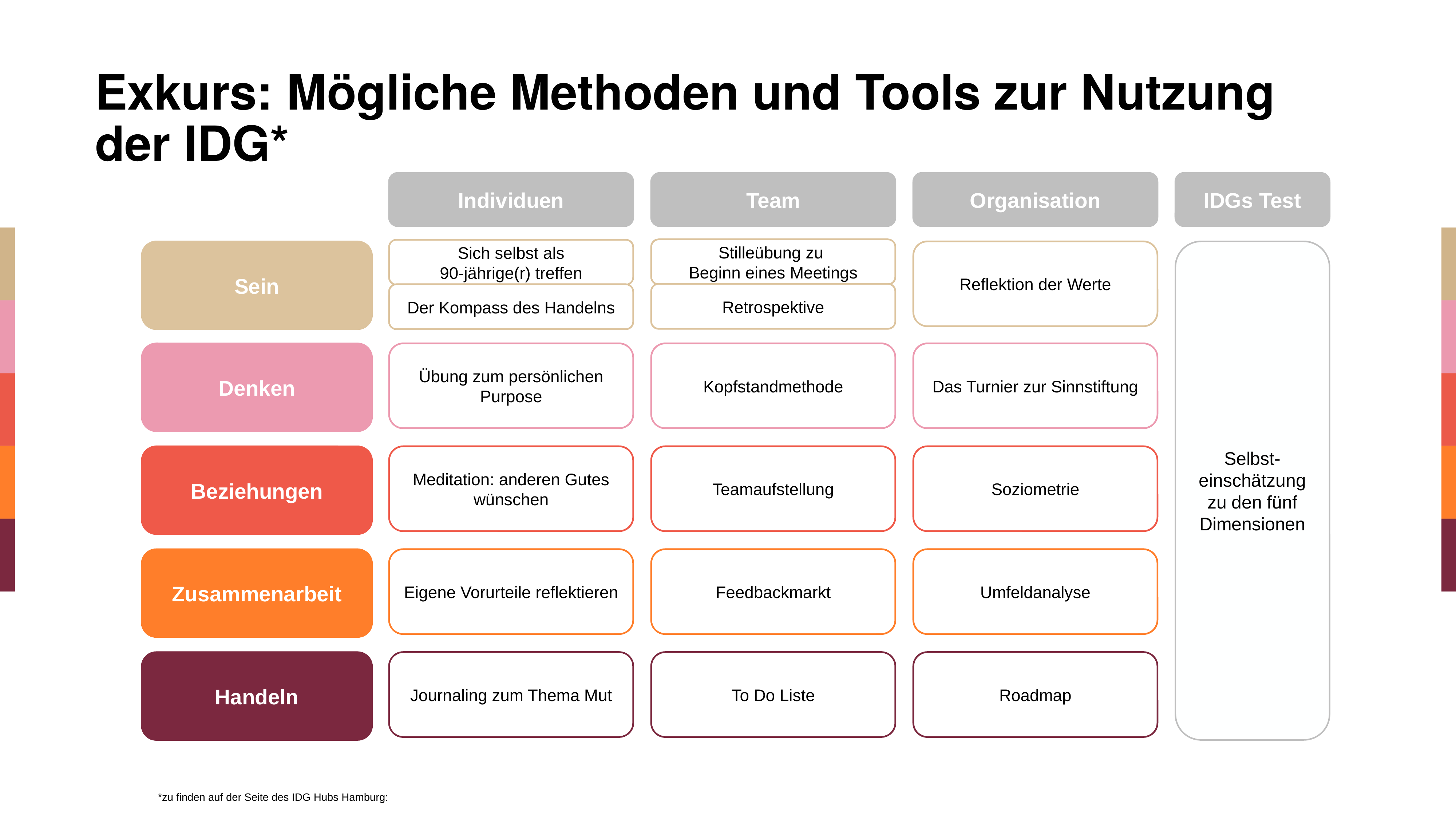

Exkurs: Mögliche Methoden und Tools zur Nutzung der IDG*
IDGs Test
Individuen
Team
Organisation
Stilleübung zu
Beginn eines Meetings
Sich selbst als
90-jährige(r) treffen
Reflektion der Werte
Selbst-einschätzung zu den fünf Dimensionen
Sein
Retrospektive
Der Kompass des Handelns
Übung zum persönlichen Purpose
Kopfstandmethode
Das Turnier zur Sinnstiftung
Denken
Beziehungen
Meditation: anderen Gutes wünschen
Teamaufstellung
Soziometrie
Zusammenarbeit
Eigene Vorurteile reflektieren
Feedbackmarkt
Umfeldanalyse
Journaling zum Thema Mut
To Do Liste
Roadmap
Handeln
*zu finden auf der Seite des IDG Hubs Hamburg: